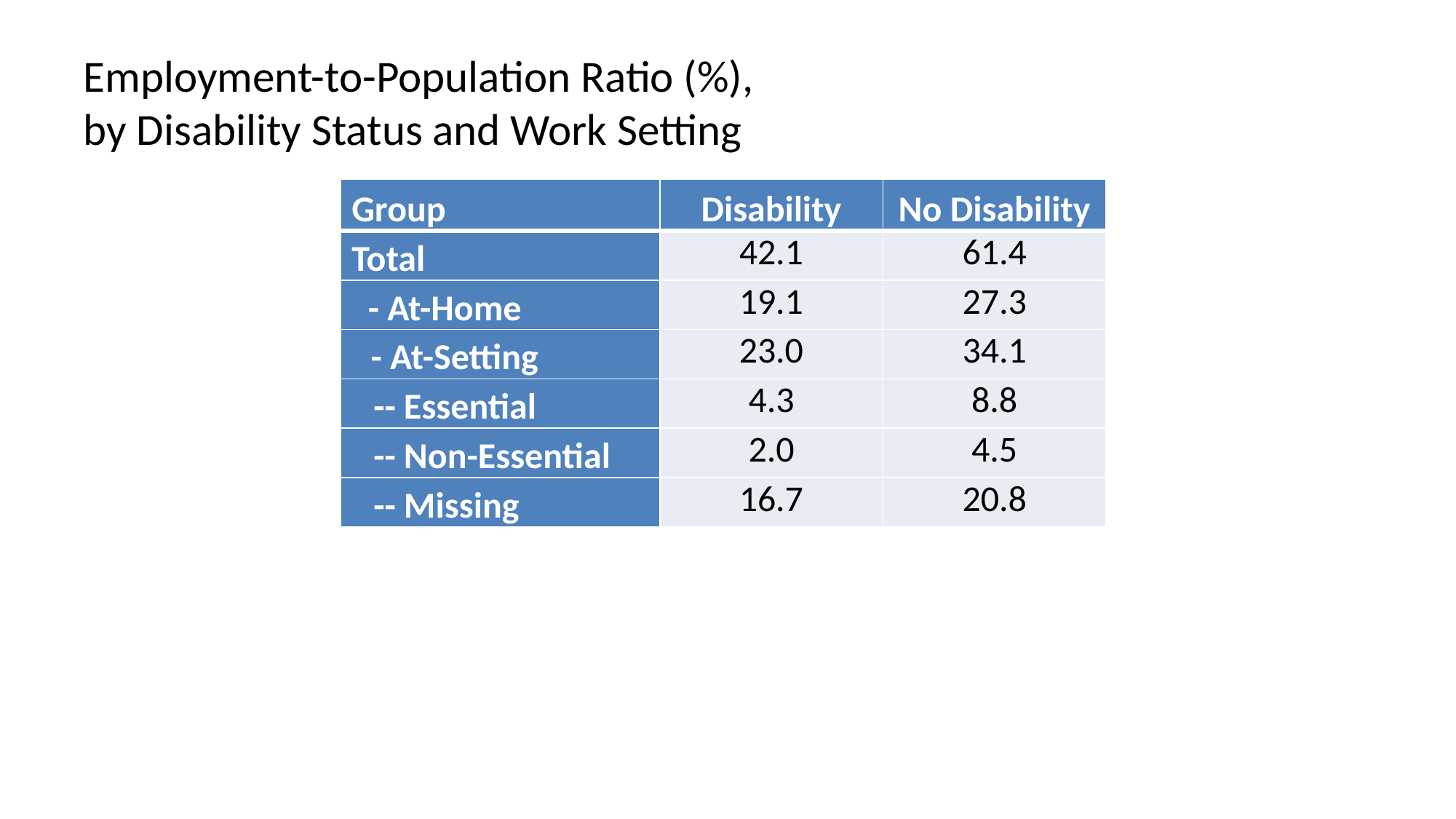

# Employment-to-Population Ratio (%), by Disability Status and Work Setting
| Group | Disability | No Disability |
| --- | --- | --- |
| Total | 42.1 | 61.4 |
| - At-Home | 19.1 | 27.3 |
| - At-Setting | 23.0 | 34.1 |
| -- Essential | 4.3 | 8.8 |
| -- Non-Essential | 2.0 | 4.5 |
| -- Missing | 16.7 | 20.8 |